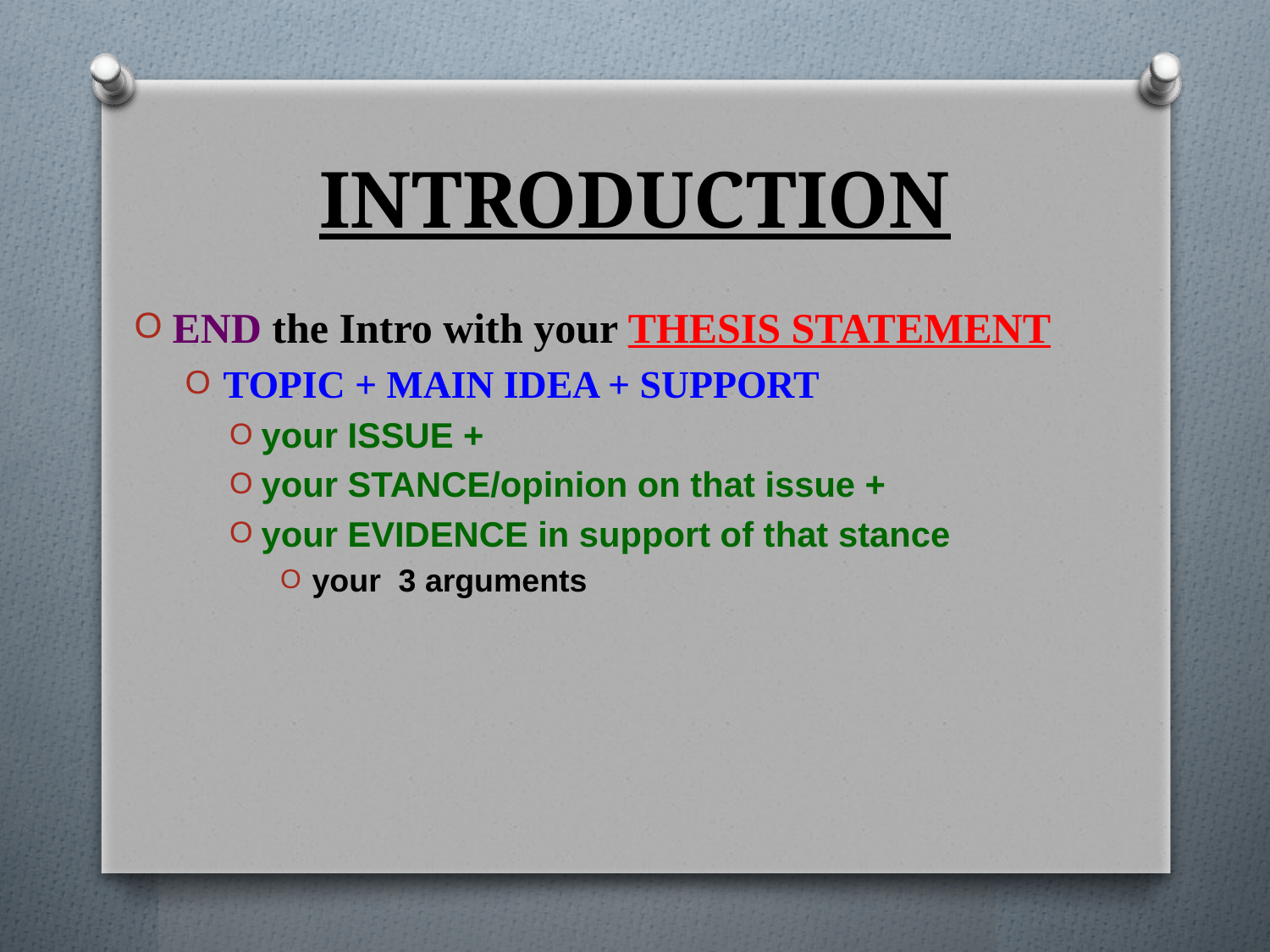

# INTRODUCTION
END the Intro with your THESIS STATEMENT
TOPIC + MAIN IDEA + SUPPORT
your ISSUE +
your STANCE/opinion on that issue +
your EVIDENCE in support of that stance
your  3 arguments